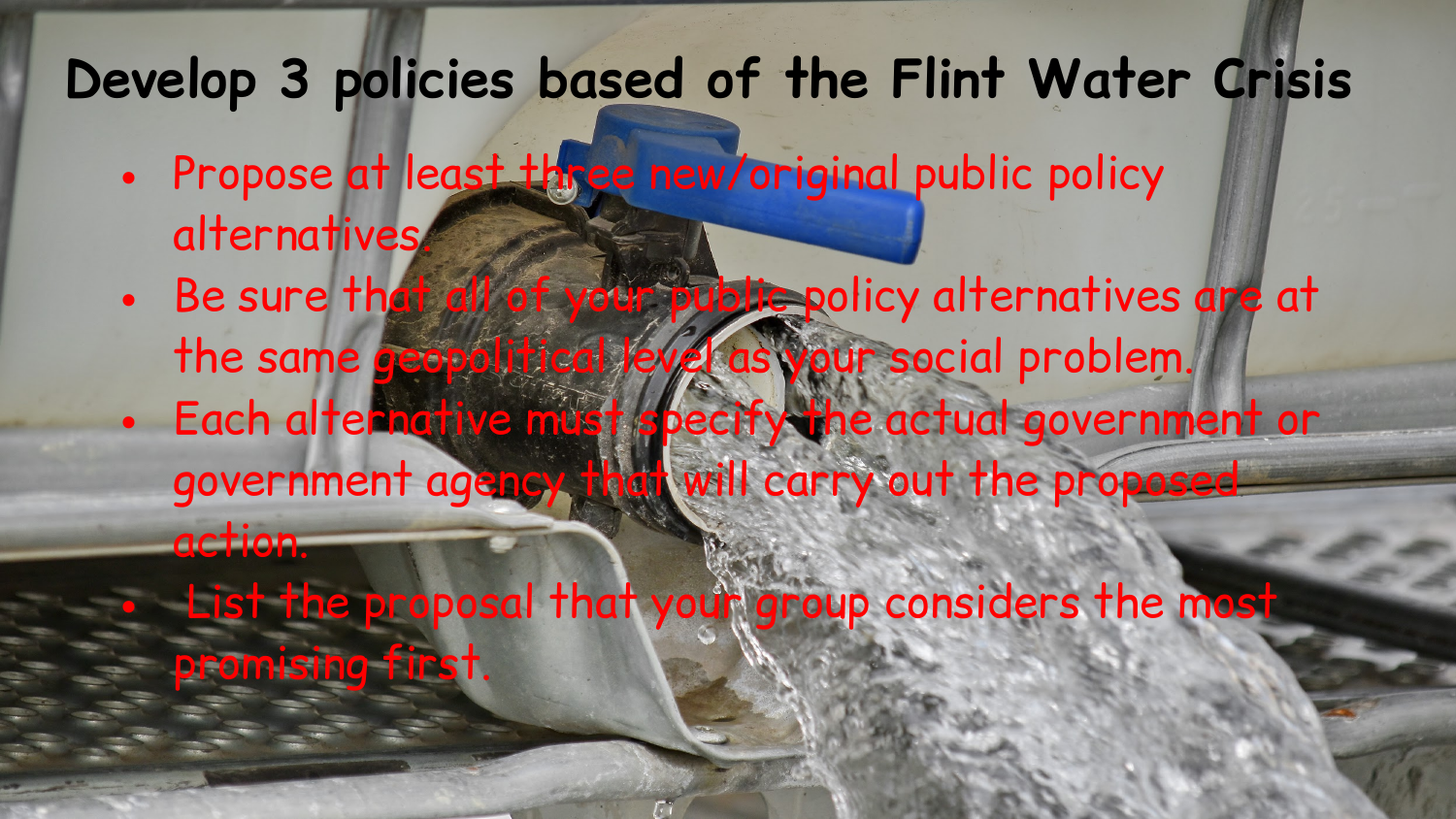

# Develop 3 policies based of the Flint Water Crisis
Propose at least three new/original public policy alternatives.
Be sure that all of your public policy alternatives are at the same geopolitical level as your social problem.
Each alternative must specify the actual government or government agency that will carry out the proposed action.
 List the proposal that your group considers the most promising first.